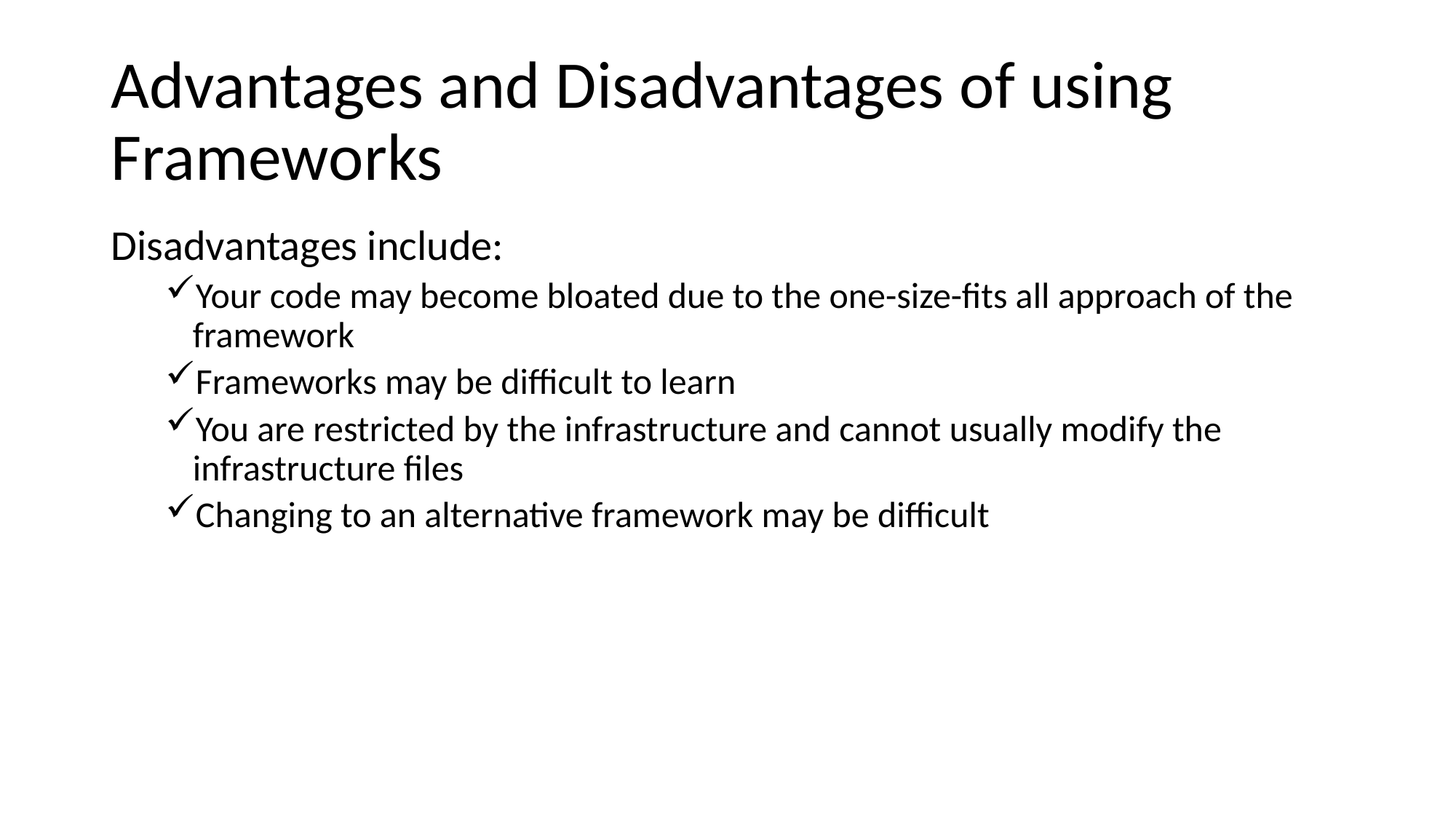

# Advantages and Disadvantages of using Frameworks
Disadvantages include:
Your code may become bloated due to the one-size-fits all approach of the framework
Frameworks may be difficult to learn
You are restricted by the infrastructure and cannot usually modify the infrastructure files
Changing to an alternative framework may be difficult